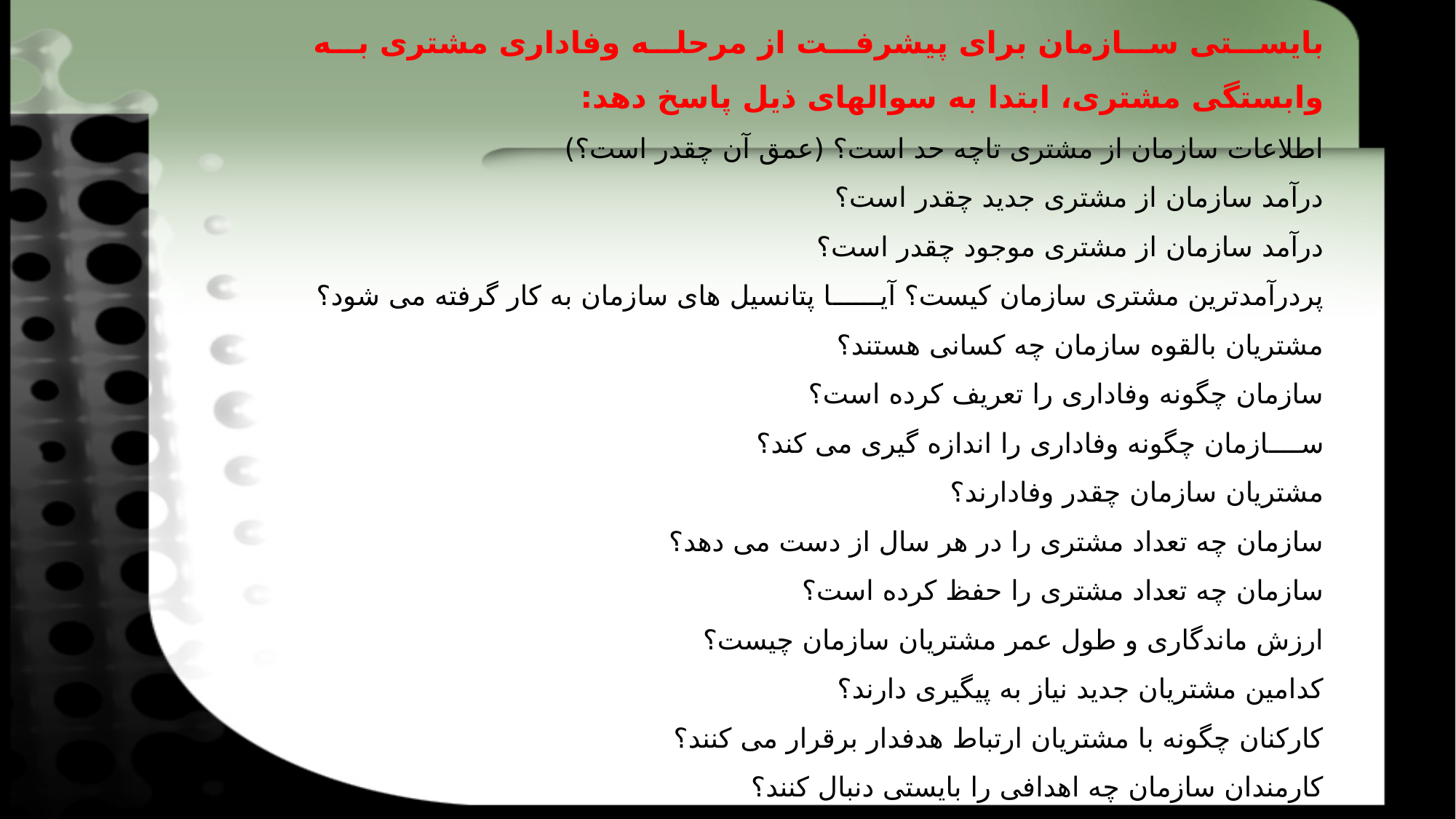

بایستی سازمان برای پیشرفت از مرحله وفاداری مشتری به وابستگی مشتری، ابتدا به سوالهای ذیل پاسخ دهد:
اطلاعات سازمان از مشتری تاچه حد است؟ (عمق آن چقدر است؟)
درآمد سازمان از مشتری جدید چقدر است؟
درآمد سازمان از مشتری موجود چقدر است؟
پردرآمدترین مشتری سازمان كیست؟ آیــــــا پتانسیل های سازمان به كار گرفته می شود؟
مشتریان بالقوه سازمان چه كسانی هستند؟
سازمان چگونه وفاداری را تعریف كرده است؟
ســــازمان چگونه وفاداری را اندازه گیری می كند؟
مشتریان سازمان چقدر وفادارند؟
سازمان چه تعداد مشتری را در هر سال از دست می دهد؟
سازمان چه تعداد مشتری را حفظ كرده است؟
ارزش ماندگاری و طول عمر مشتریان سازمان چیست؟
كدامین مشتریان جدید نیاز به پیگیری دارند؟
كاركنان چگونه با مشتریان ارتباط هدفدار برقرار می كنند؟
كارمندان سازمان چه اهدافی را بایستی دنبال كنند؟